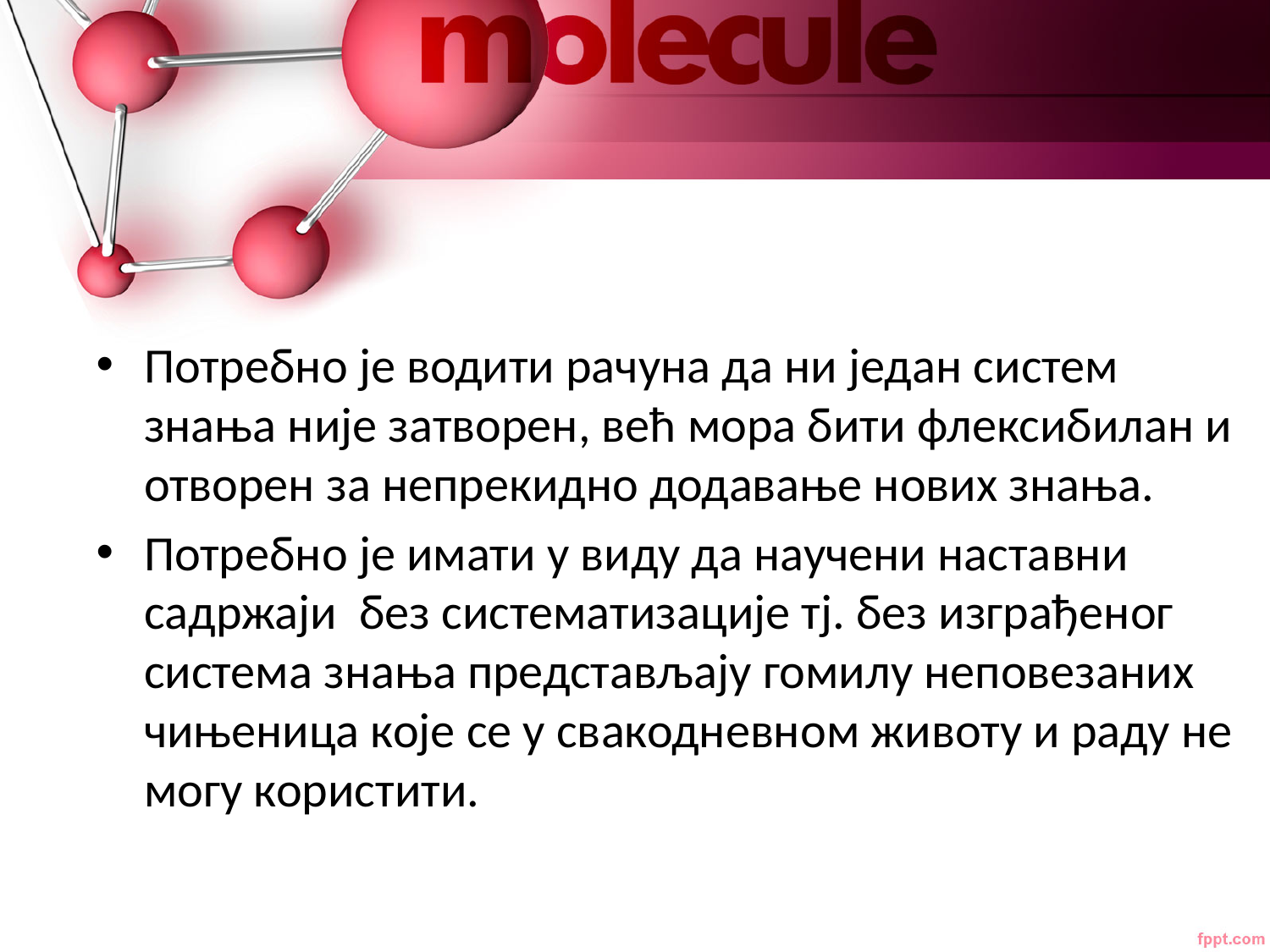

Потребно је водити рачуна да ни један систем знања није затворен, већ мора бити флексибилан и отворен за непрекидно додавање нових знања.
Потребно је имати у виду да научени наставни садржаји  без систематизације тј. без изграђеног система знања представљају гомилу неповезаних чињеница које се у свакодневном животу и раду не могу користити.